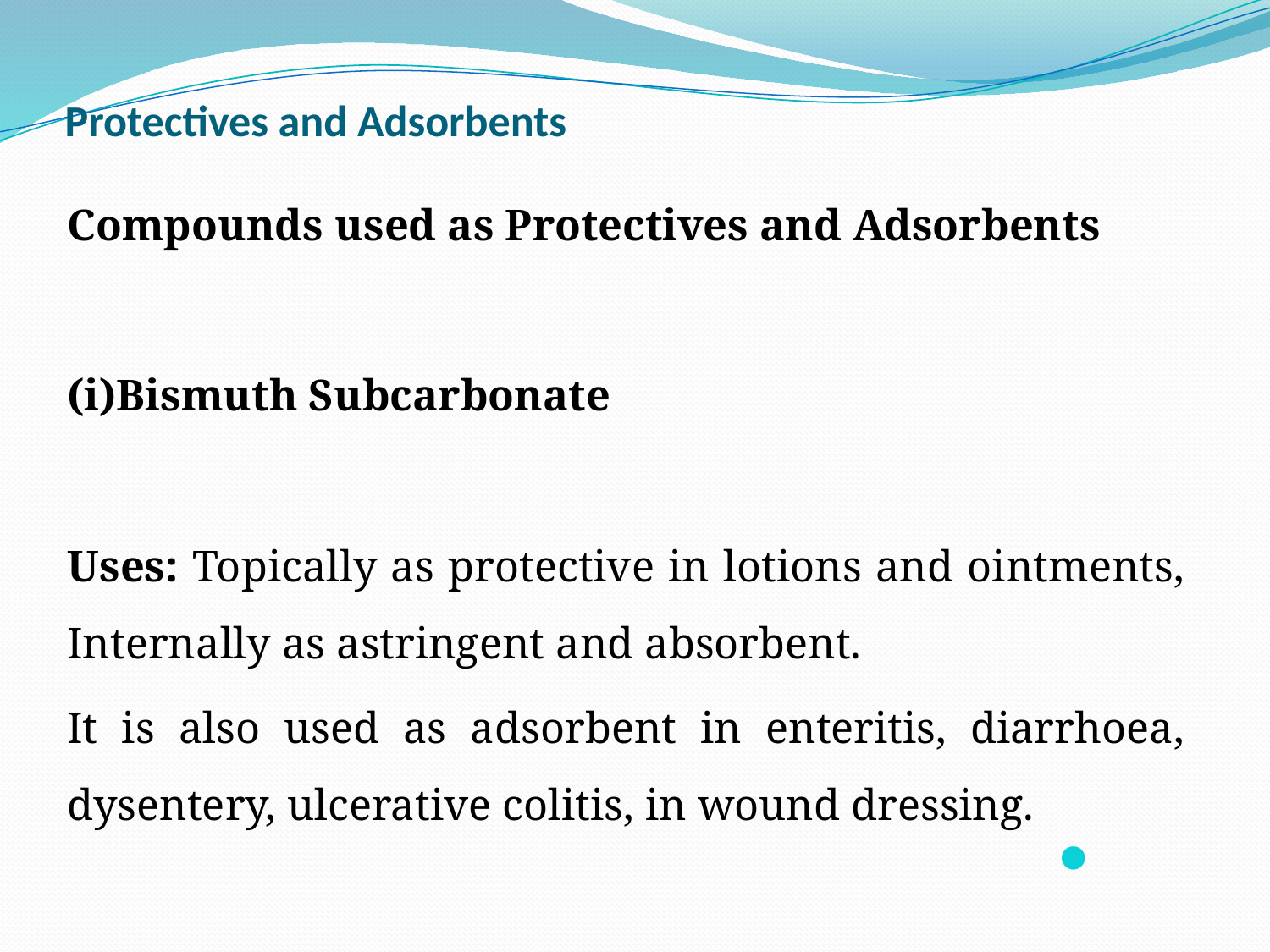

# Protectives and Adsorbents
Compounds used as Protectives and Adsorbents

(i)Bismuth Subcarbonate

Uses: Topically as protective in lotions and ointments, Internally as astringent and absorbent.
It is also used as adsorbent in enteritis, diarrhoea, dysentery, ulcerative colitis, in wound dressing.